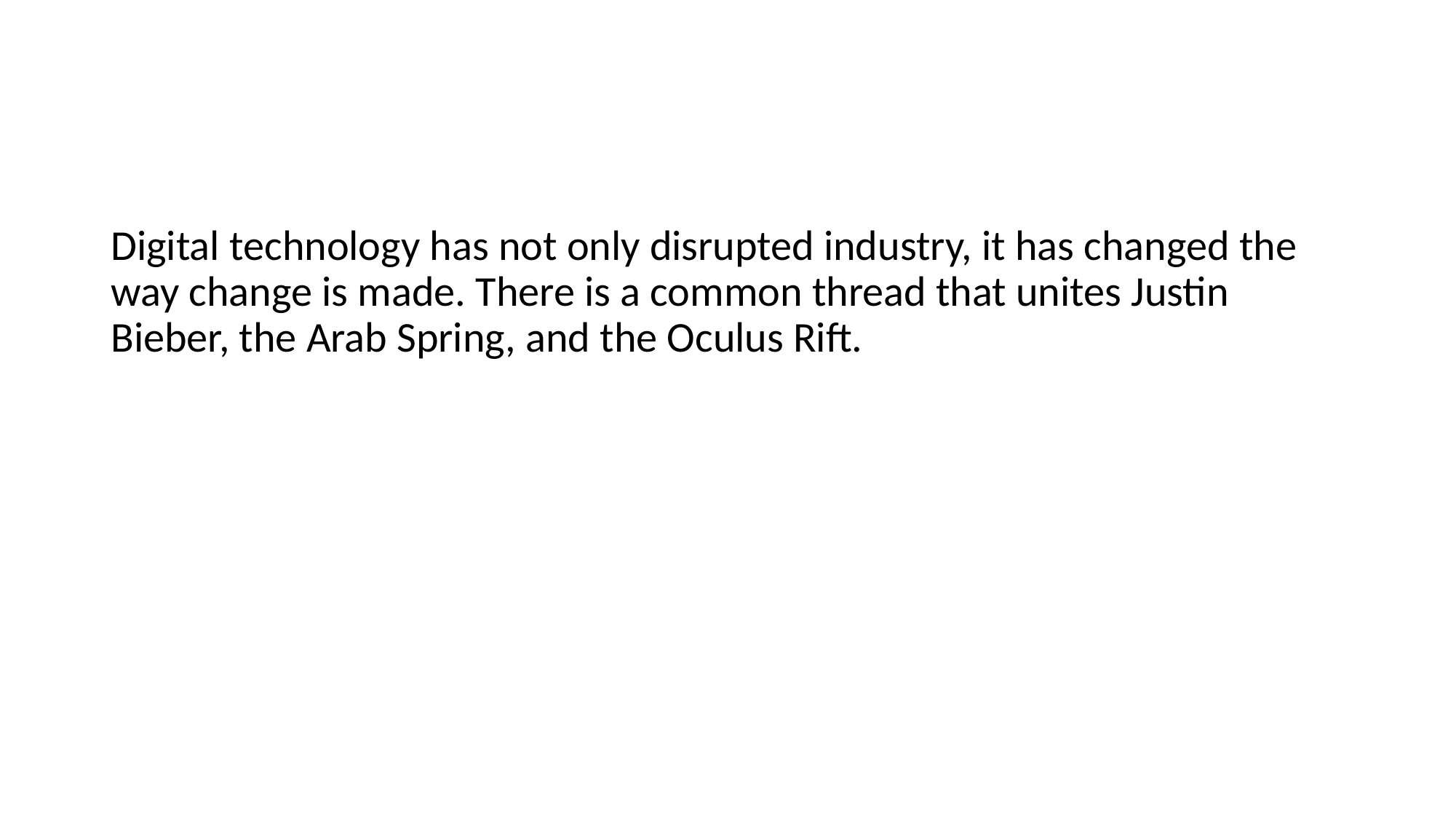

#
Digital technology has not only disrupted industry, it has changed the way change is made. There is a common thread that unites Justin Bieber, the Arab Spring, and the Oculus Rift.